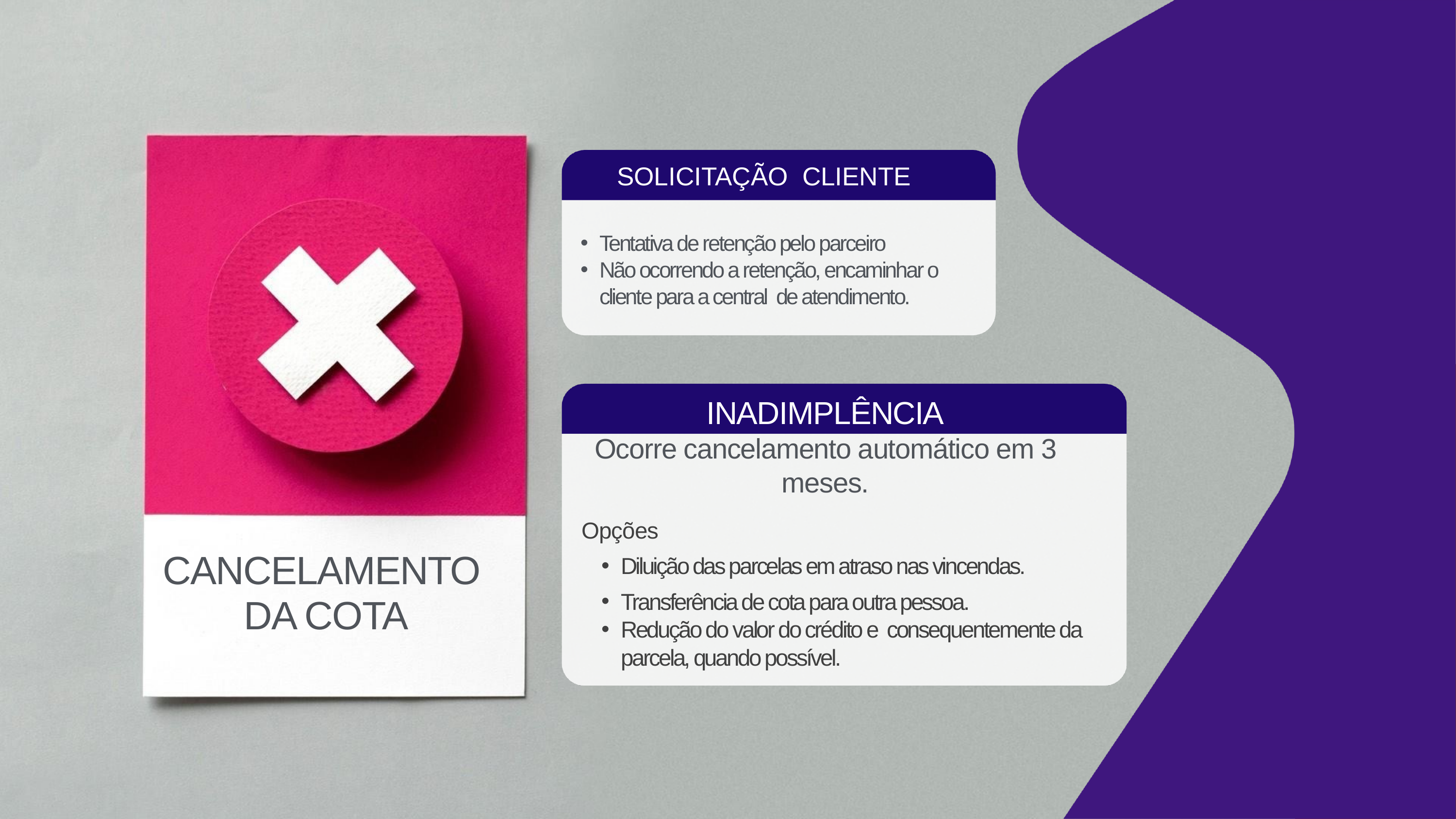

SOLICITAÇÃO  CLIENTE
Tentativa de retenção pelo parceiro
Não ocorrendo a retenção, encaminhar o cliente para a central  de atendimento.
INADIMPLÊNCIA
Ocorre cancelamento automático em 3 meses.
Opções
Diluição das parcelas em atraso nas vincendas.
Transferência de cota para outra pessoa.
Redução do valor do crédito e  consequentemente da parcela, quando possível.
CANCELAMENTO  DA COTA